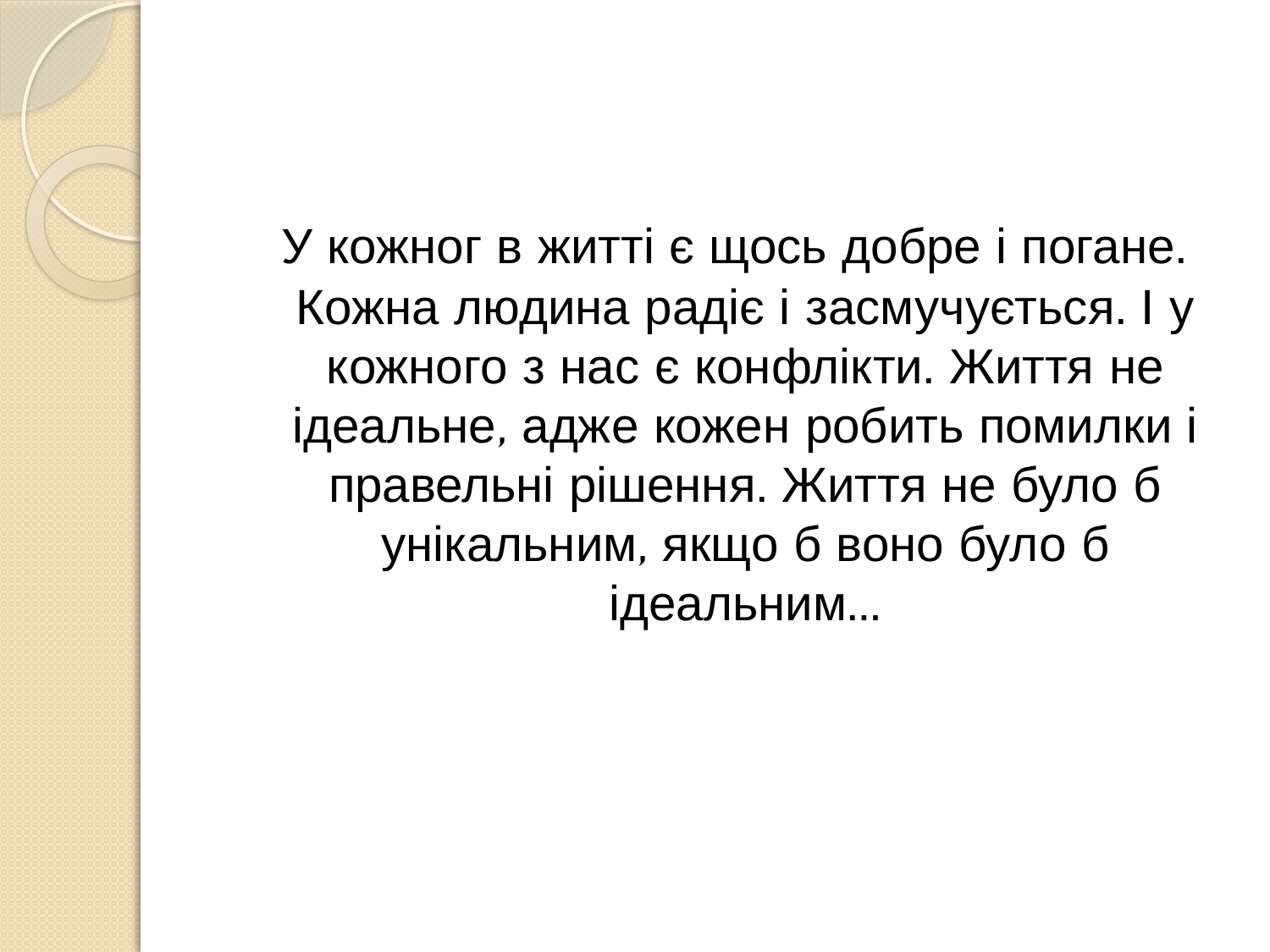

У кожног в житті є щось добре і погане. Кожна людина радіє і засмучується. І у кожного з нас є конфлікти. Життя не ідеальне, адже кожен робить помилки і правельні рішення. Життя не було б унікальним, якщо б воно було б ідеальним…